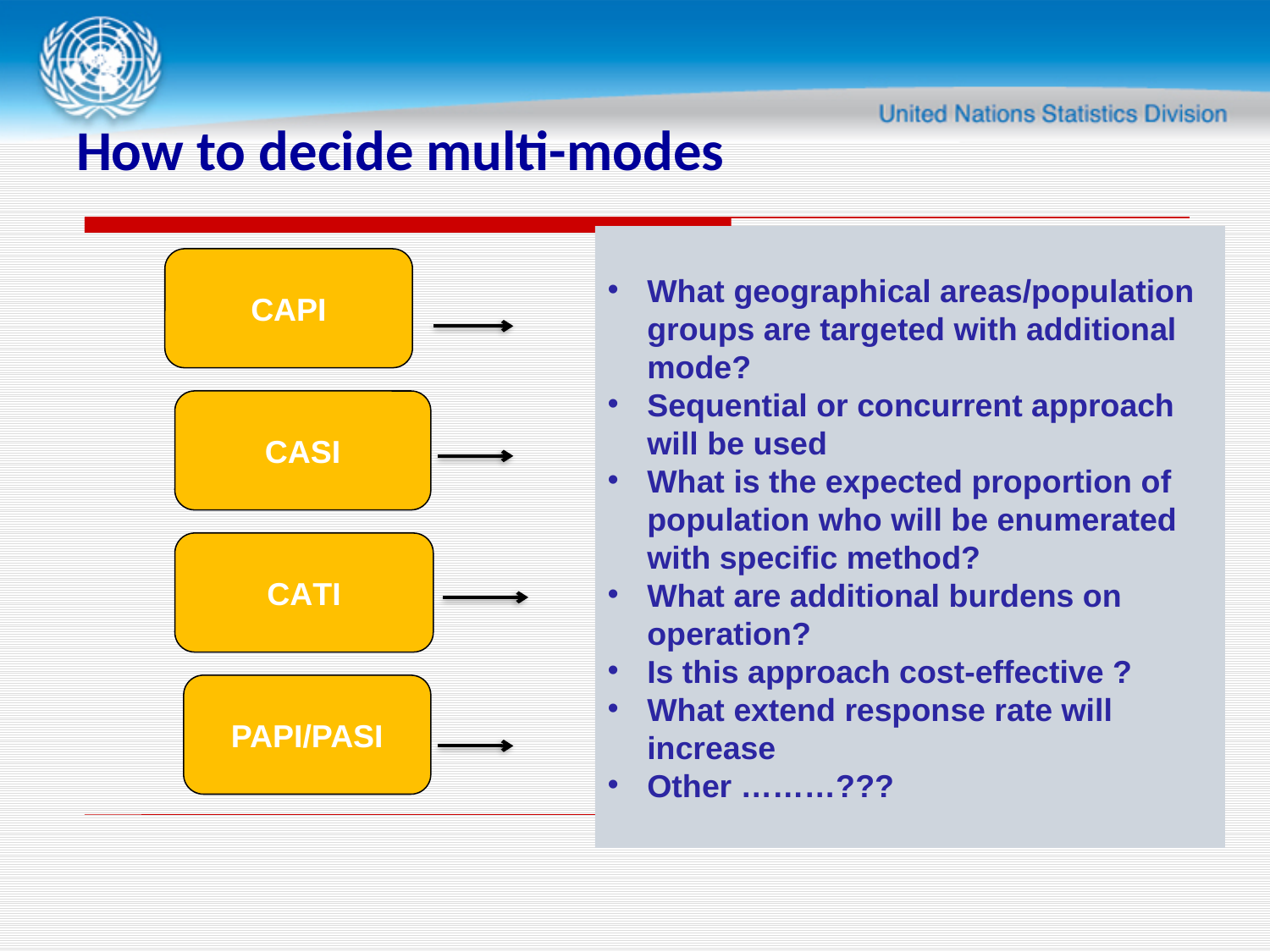

6
# How to decide multi-modes

What geographical areas/population groups are targeted with additional mode?
Sequential or concurrent approach will be used
What is the expected proportion of population who will be enumerated with specific method?
What are additional burdens on operation?
Is this approach cost-effective ?
What extend response rate will increase
Other ………???

CAPI
CASI
CATI
PAPI/PASI